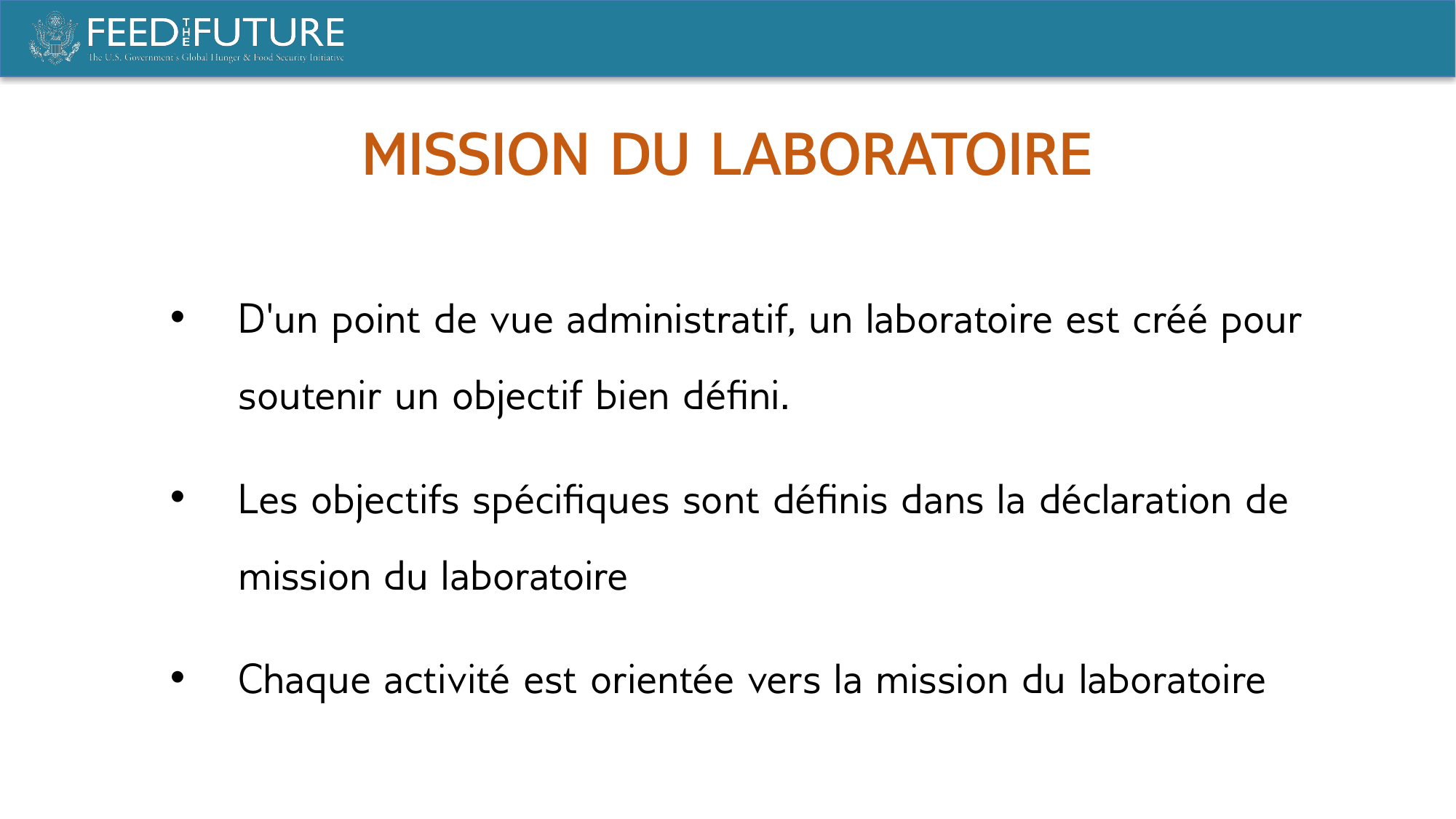

MISSION DU LABORATOIRE
D'un point de vue administratif, un laboratoire est créé pour soutenir un objectif bien défini.
Les objectifs spécifiques sont définis dans la déclaration de mission du laboratoire
Chaque activité est orientée vers la mission du laboratoire